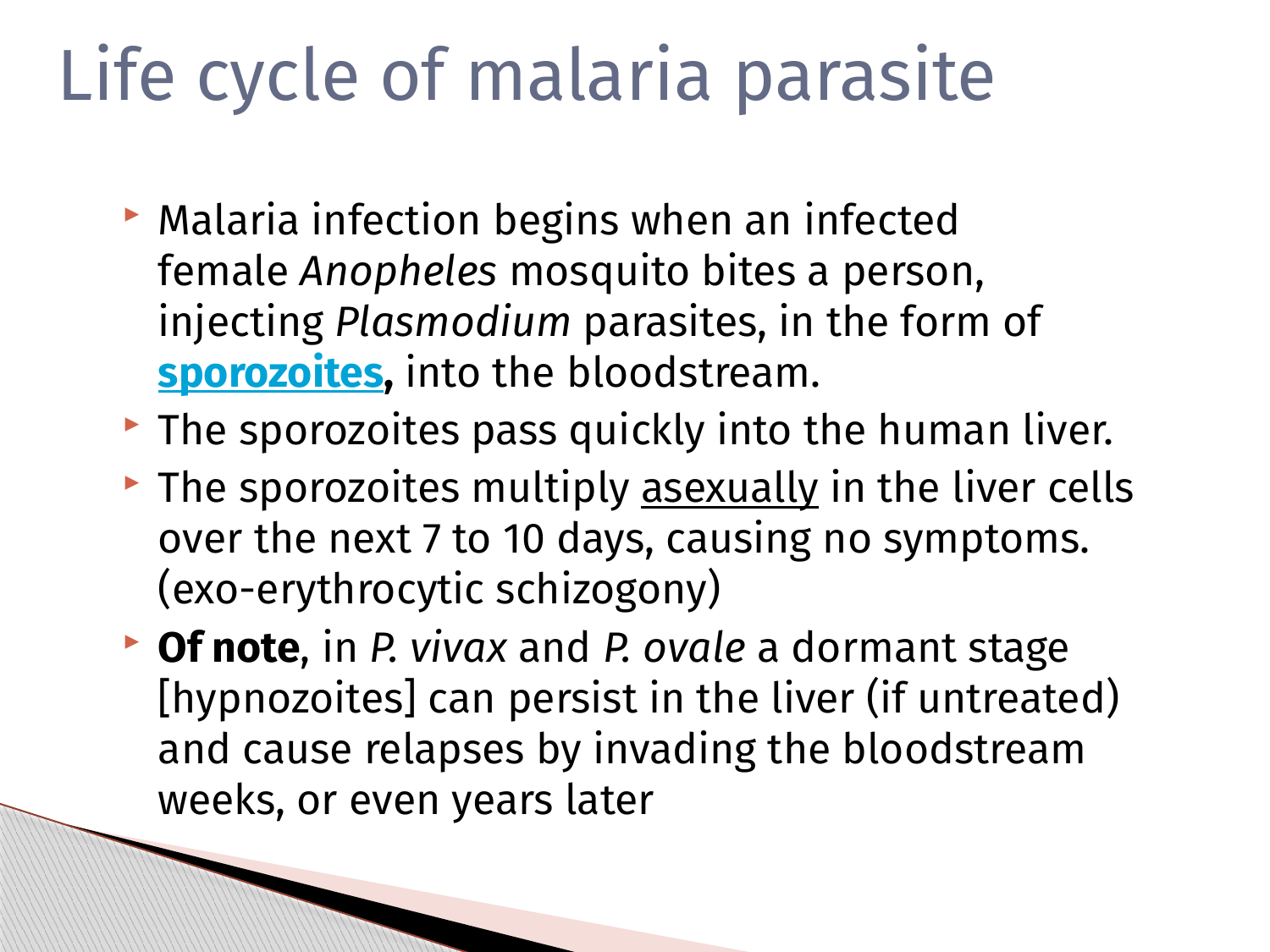

# Life cycle of malaria parasite
Malaria infection begins when an infected female Anopheles mosquito bites a person, injecting Plasmodium parasites, in the form of sporozoites, into the bloodstream.
The sporozoites pass quickly into the human liver.
The sporozoites multiply asexually in the liver cells over the next 7 to 10 days, causing no symptoms. (exo-erythrocytic schizogony)
Of note, in P. vivax and P. ovale a dormant stage [hypnozoites] can persist in the liver (if untreated) and cause relapses by invading the bloodstream weeks, or even years later